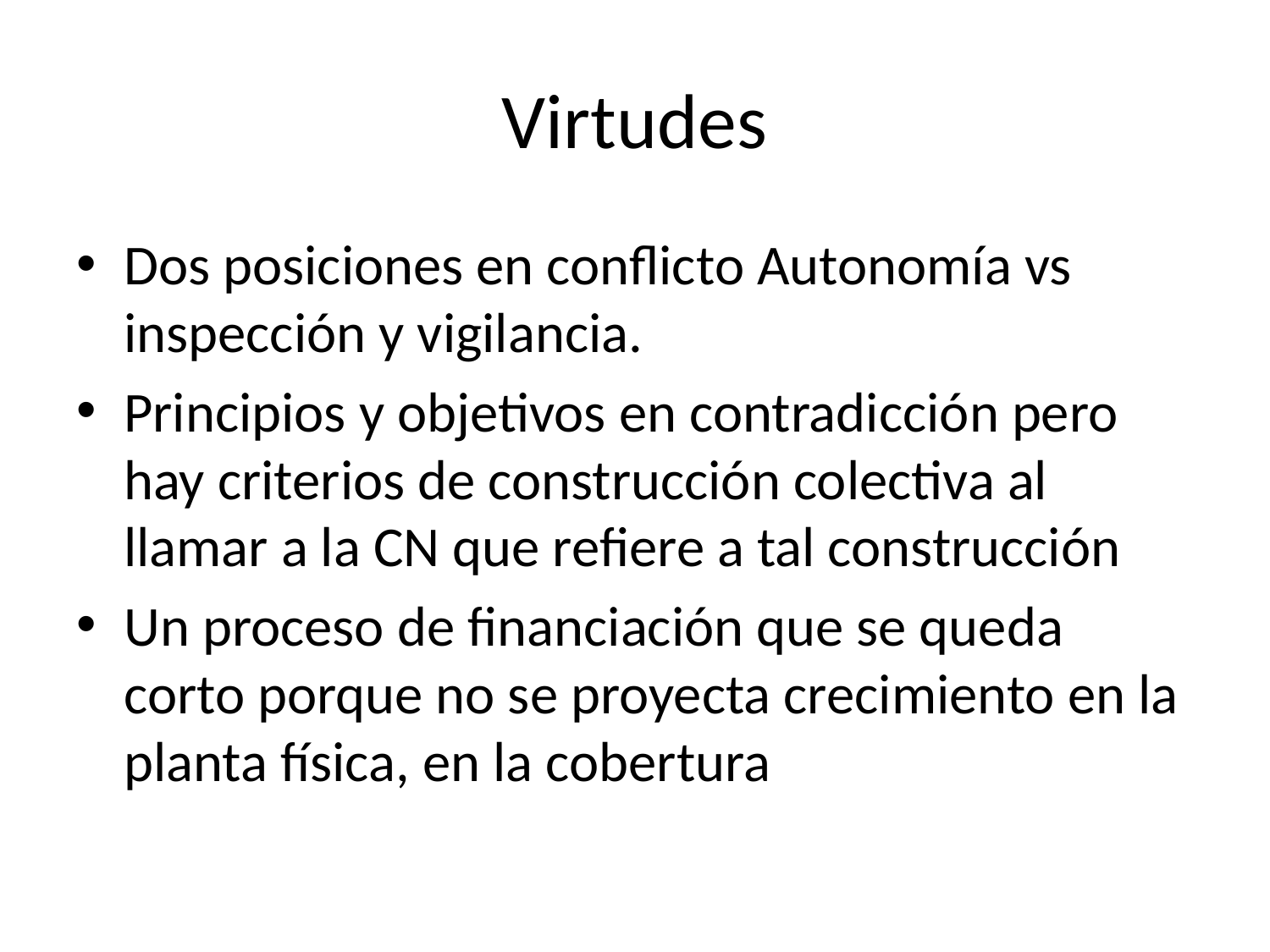

# Virtudes
Dos posiciones en conflicto Autonomía vs inspección y vigilancia.
Principios y objetivos en contradicción pero  hay criterios de construcción colectiva al llamar a la CN que refiere a tal construcción
Un proceso de financiación que se queda corto porque no se proyecta crecimiento en la planta física, en la cobertura